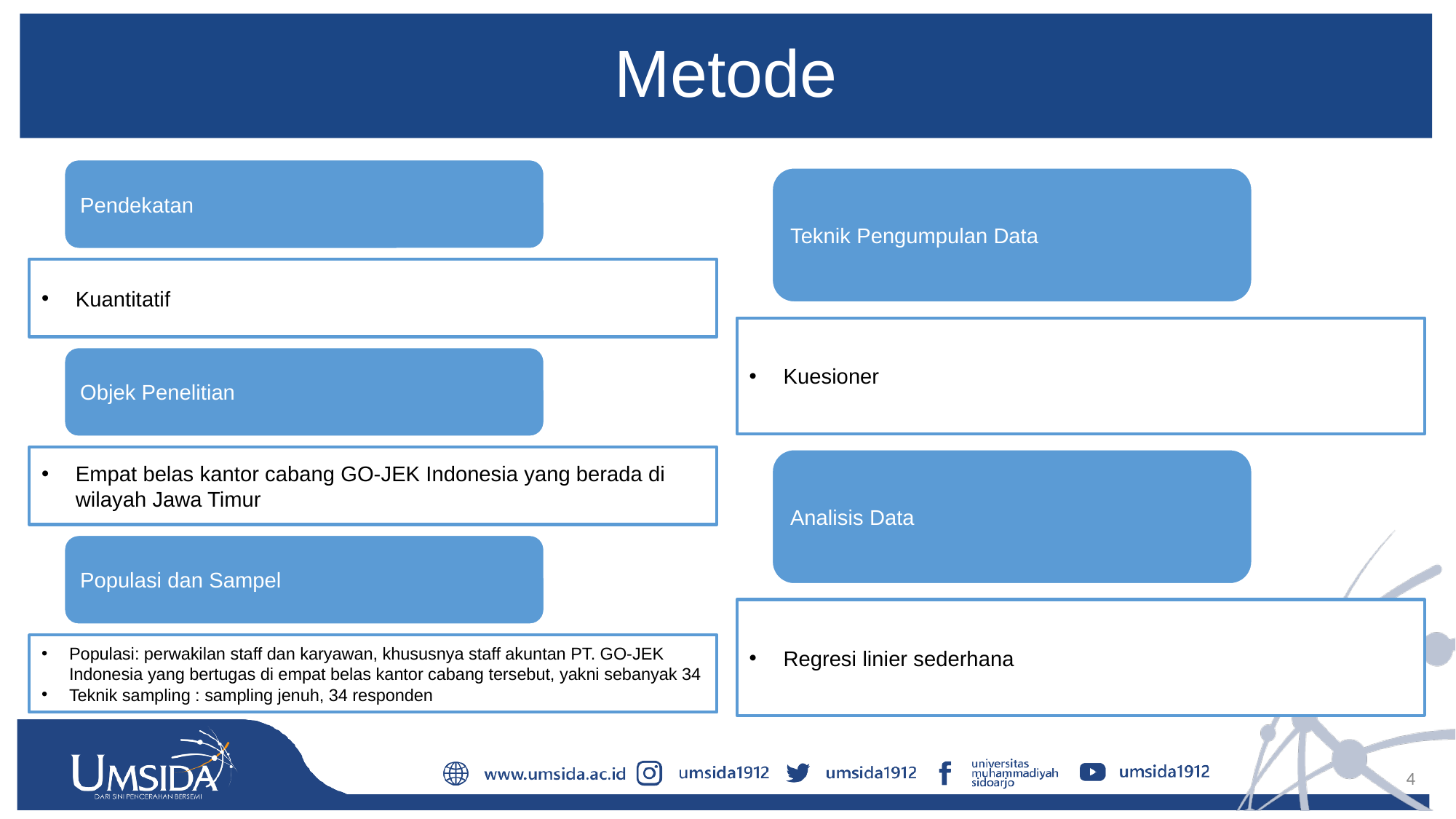

# Metode

Pendekatan
Objek Penelitian
Populasi dan Sampel
Kuantitatif
Empat belas kantor cabang GO-JEK Indonesia yang berada di wilayah Jawa Timur
Populasi: perwakilan staff dan karyawan, khususnya staff akuntan PT. GO-JEK Indonesia yang bertugas di empat belas kantor cabang tersebut, yakni sebanyak 34
Teknik sampling : sampling jenuh, 34 responden
Teknik Pengumpulan Data
Analisis Data
Kuesioner
Regresi linier sederhana